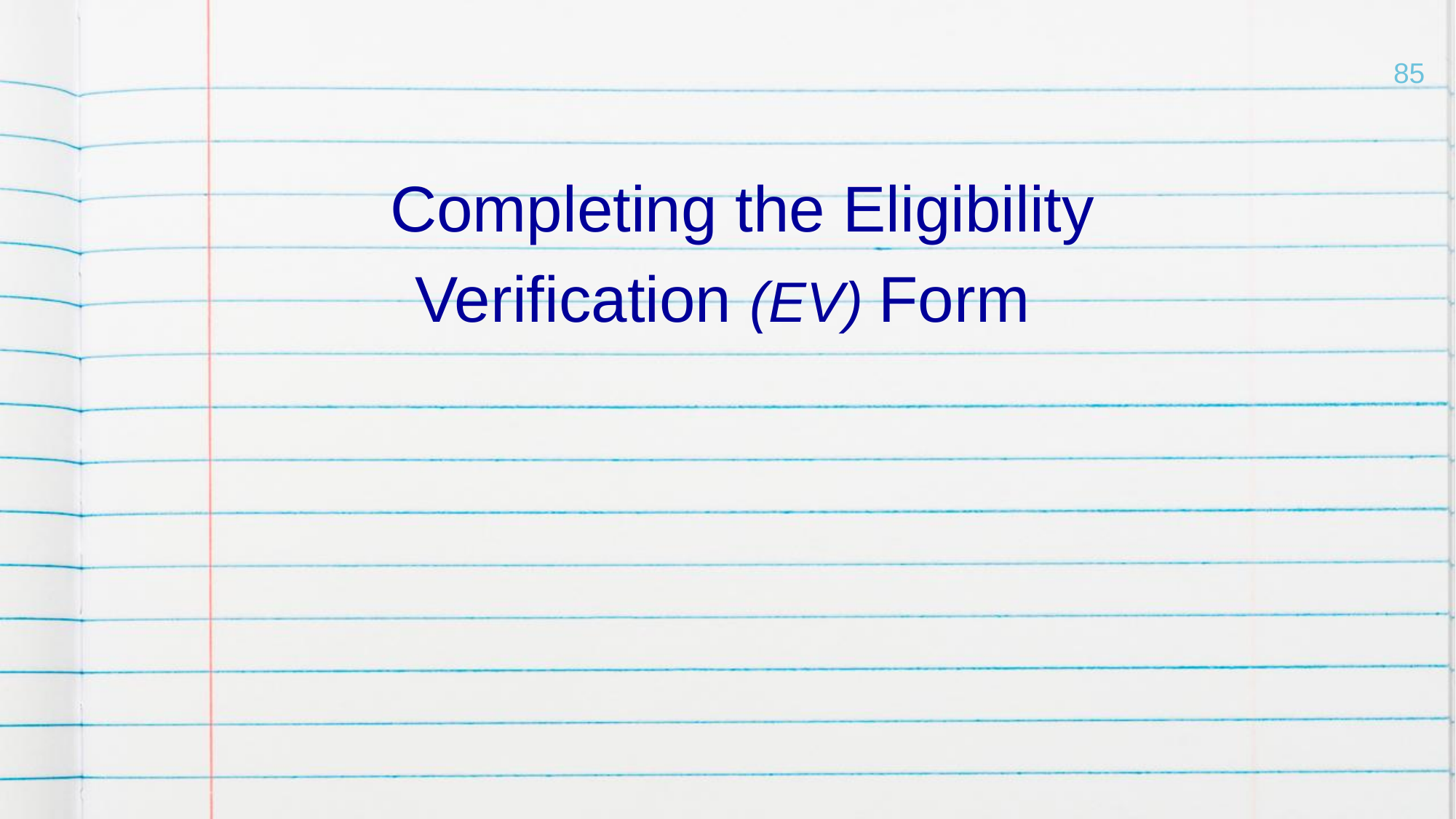

85
	Completing the Eligibility
Verification (EV) Form